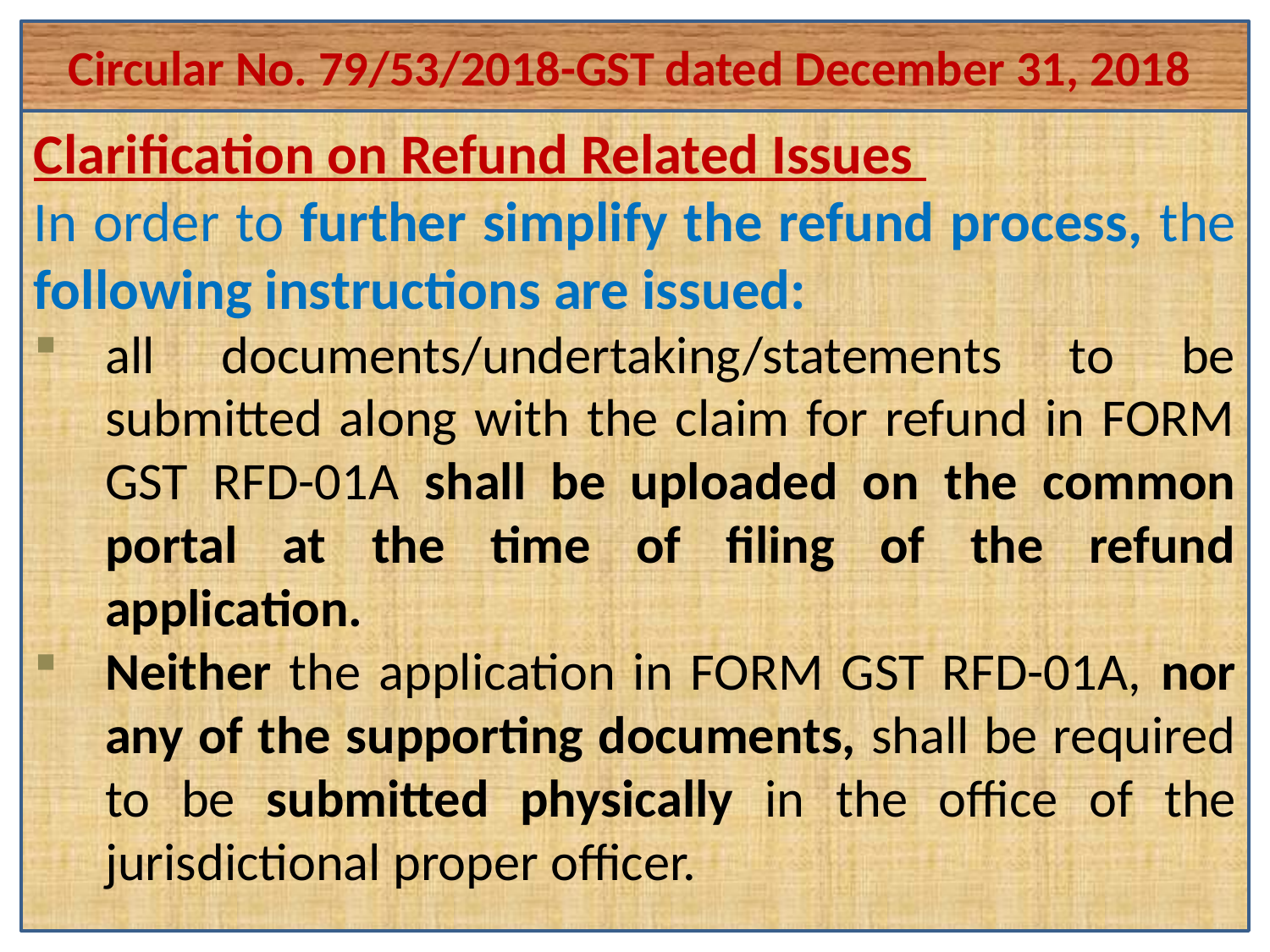

Circular No. 79/53/2018-GST dated December 31, 2018
#
Clarification on Refund Related Issues
In order to further simplify the refund process, the following instructions are issued:
all documents/undertaking/statements to be submitted along with the claim for refund in FORM GST RFD-01A shall be uploaded on the common portal at the time of filing of the refund application.
Neither the application in FORM GST RFD-01A, nor any of the supporting documents, shall be required to be submitted physically in the office of the jurisdictional proper officer.